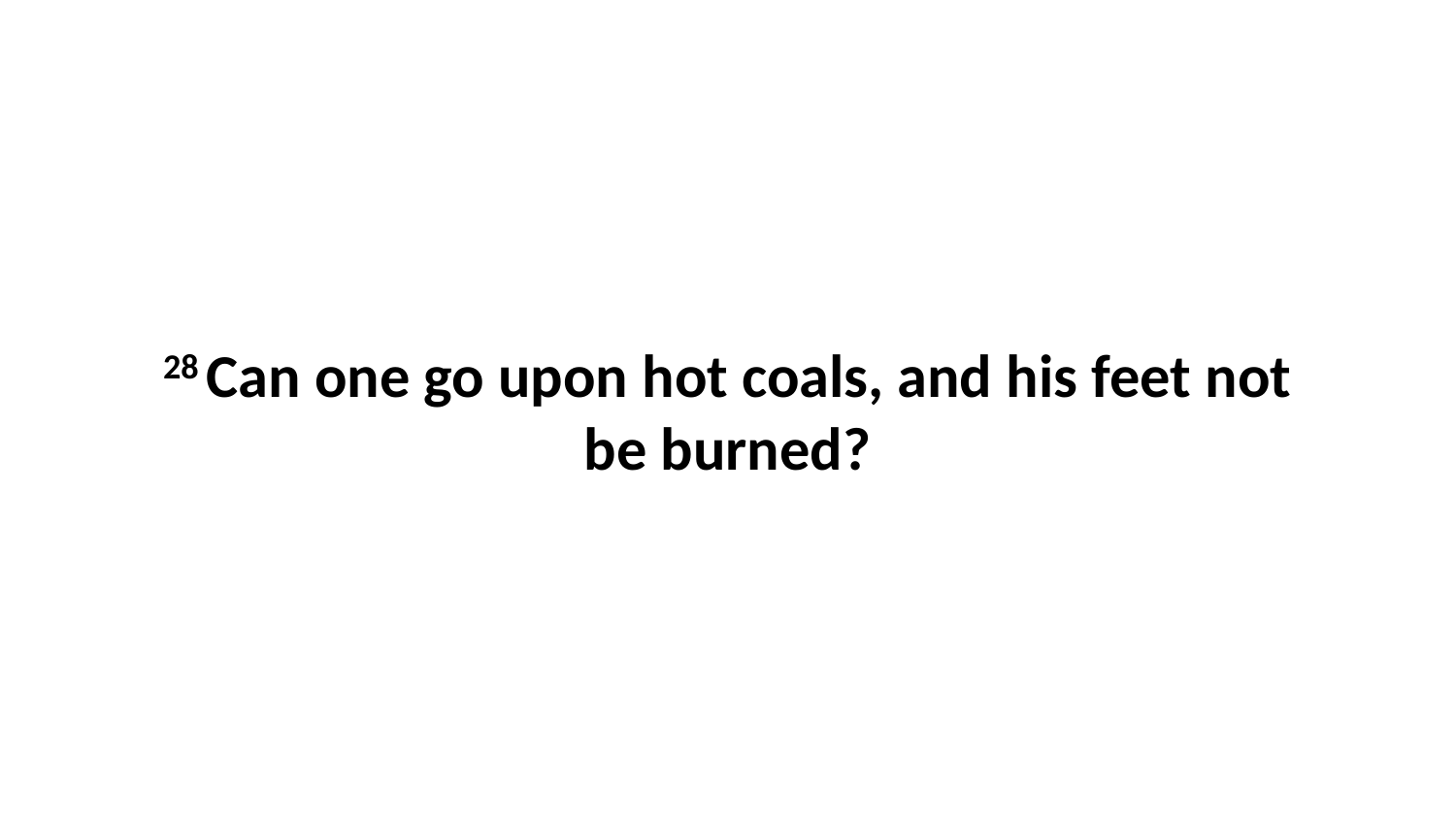

28 Can one go upon hot coals, and his feet not be burned?